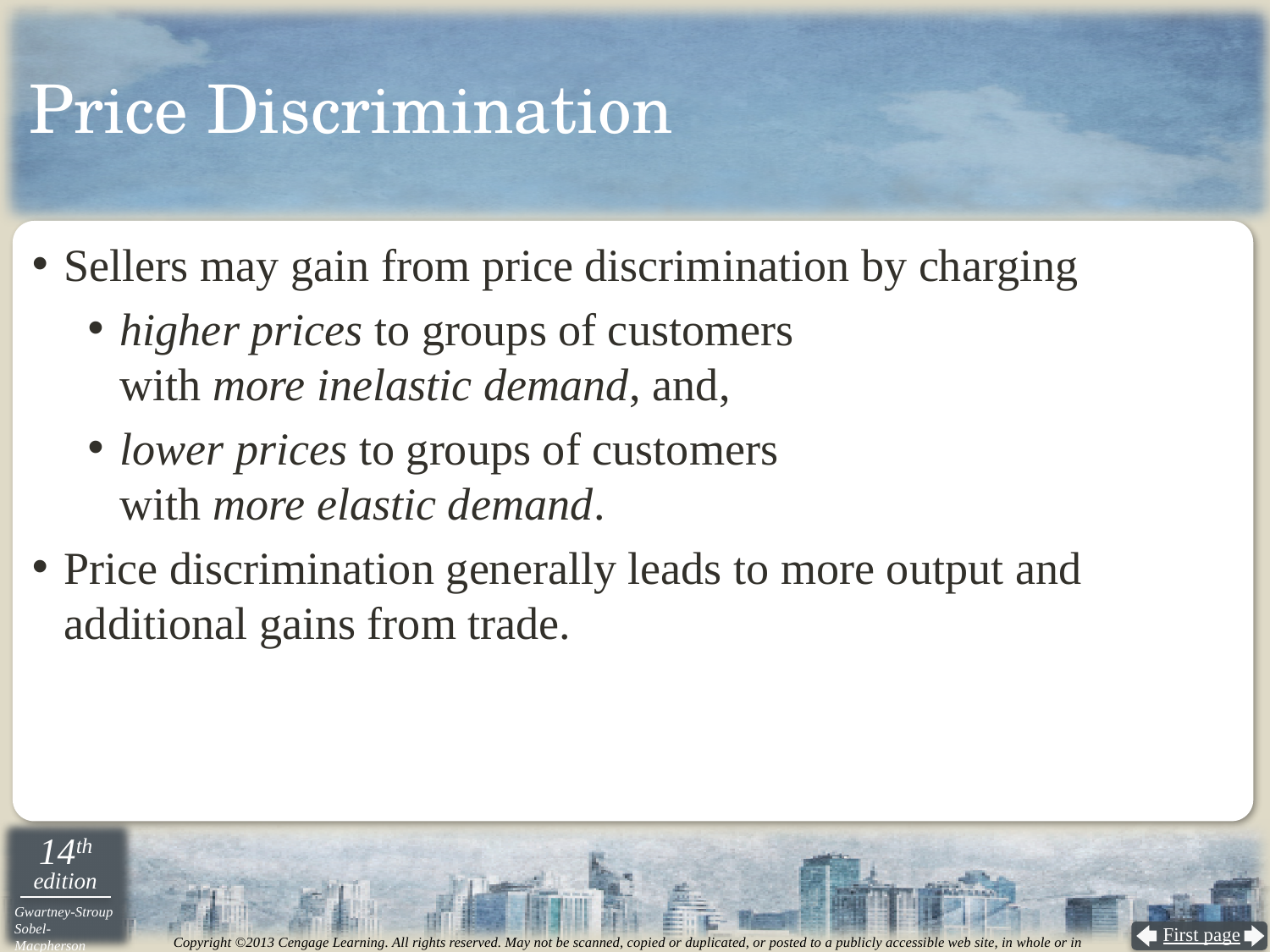

# Price Discrimination

Sellers may gain from price discrimination by charging
higher prices to groups of customers
with more inelastic demand, and,
lower prices to groups of customers
with more elastic demand.
Price discrimination generally leads to more output and additional gains from trade.